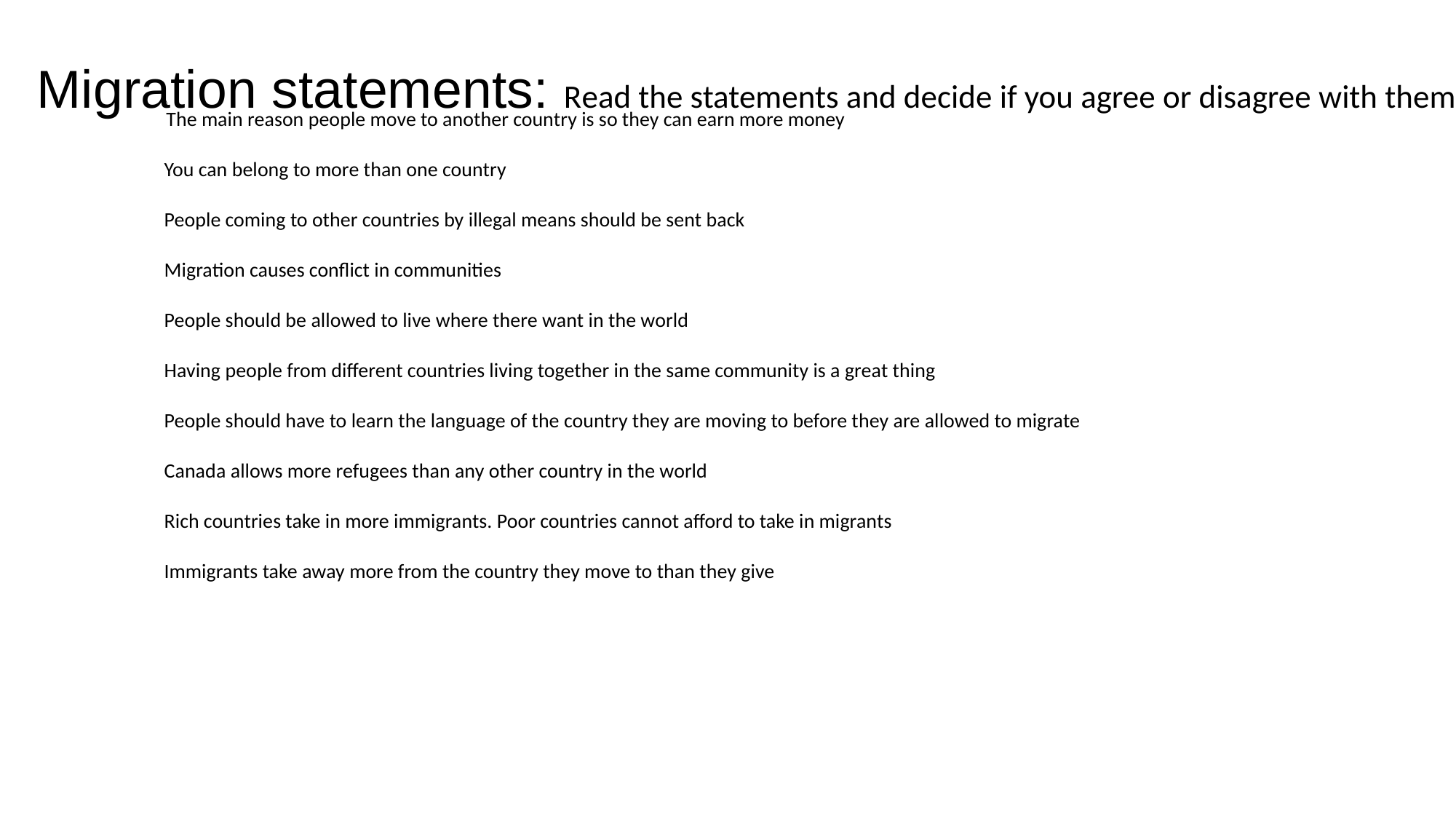

# Migration statements: Read the statements and decide if you agree or disagree with them
\
 The main reason people move to another country is so they can earn more money

You can belong to more than one country

People coming to other countries by illegal means should be sent back

Migration causes conflict in communities

People should be allowed to live where there want in the world

Having people from different countries living together in the same community is a great thing

People should have to learn the language of the country they are moving to before they are allowed to migrate

Canada allows more refugees than any other country in the world

Rich countries take in more immigrants. Poor countries cannot afford to take in migrants

Immigrants take away more from the country they move to than they give